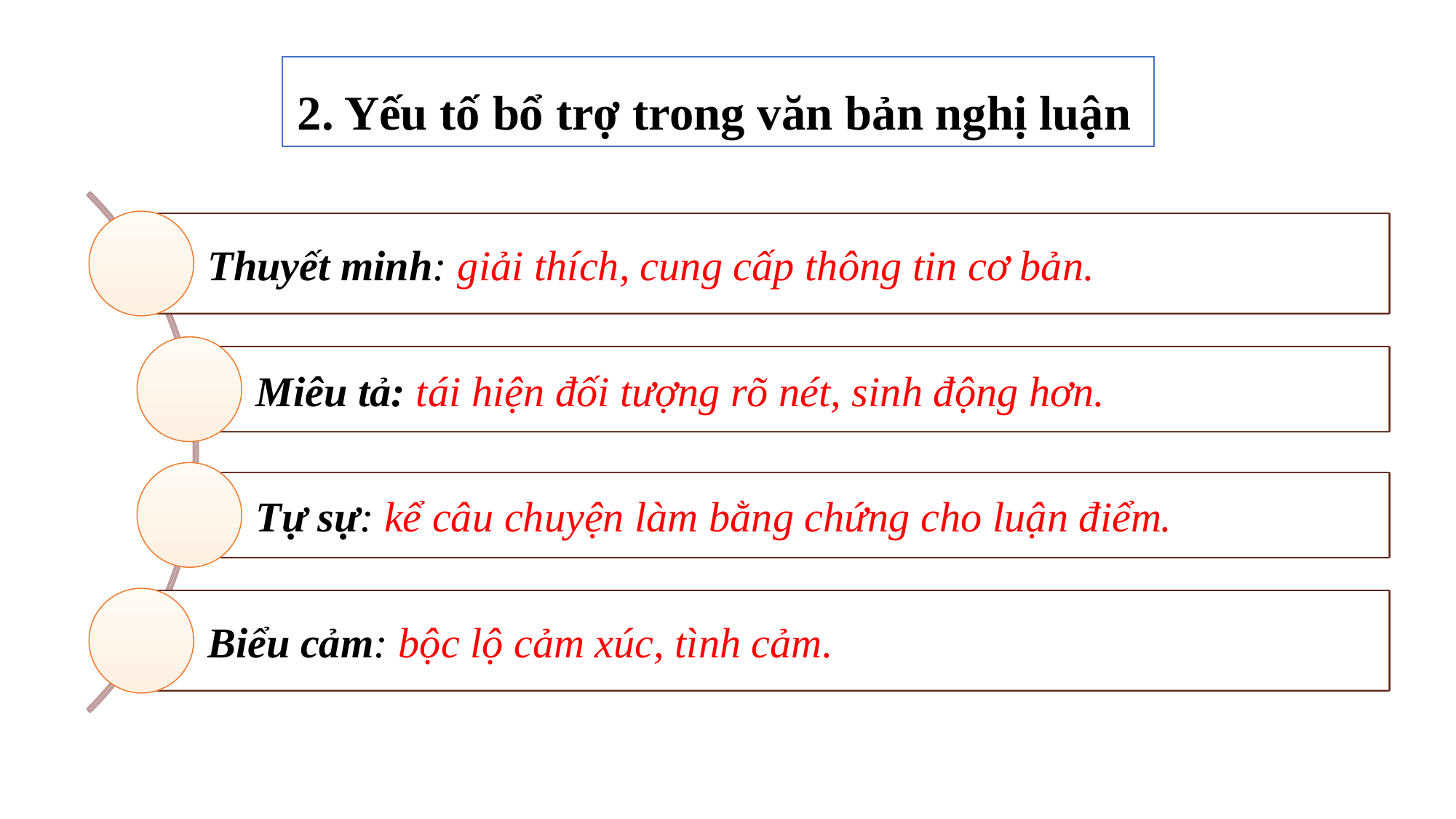

2. Yếu tố bổ trợ trong văn bản nghị luận

Thuyết minh: giải thích, cung cấp thông tin cơ bản.

Miêu tả: tái hiện đối tượng rõ nét, sinh động hơn.

Tự sự: kể câu chuyện làm bằng chứng cho luận điểm.

Biểu cảm: bộc lộ cảm xúc, tình cảm.